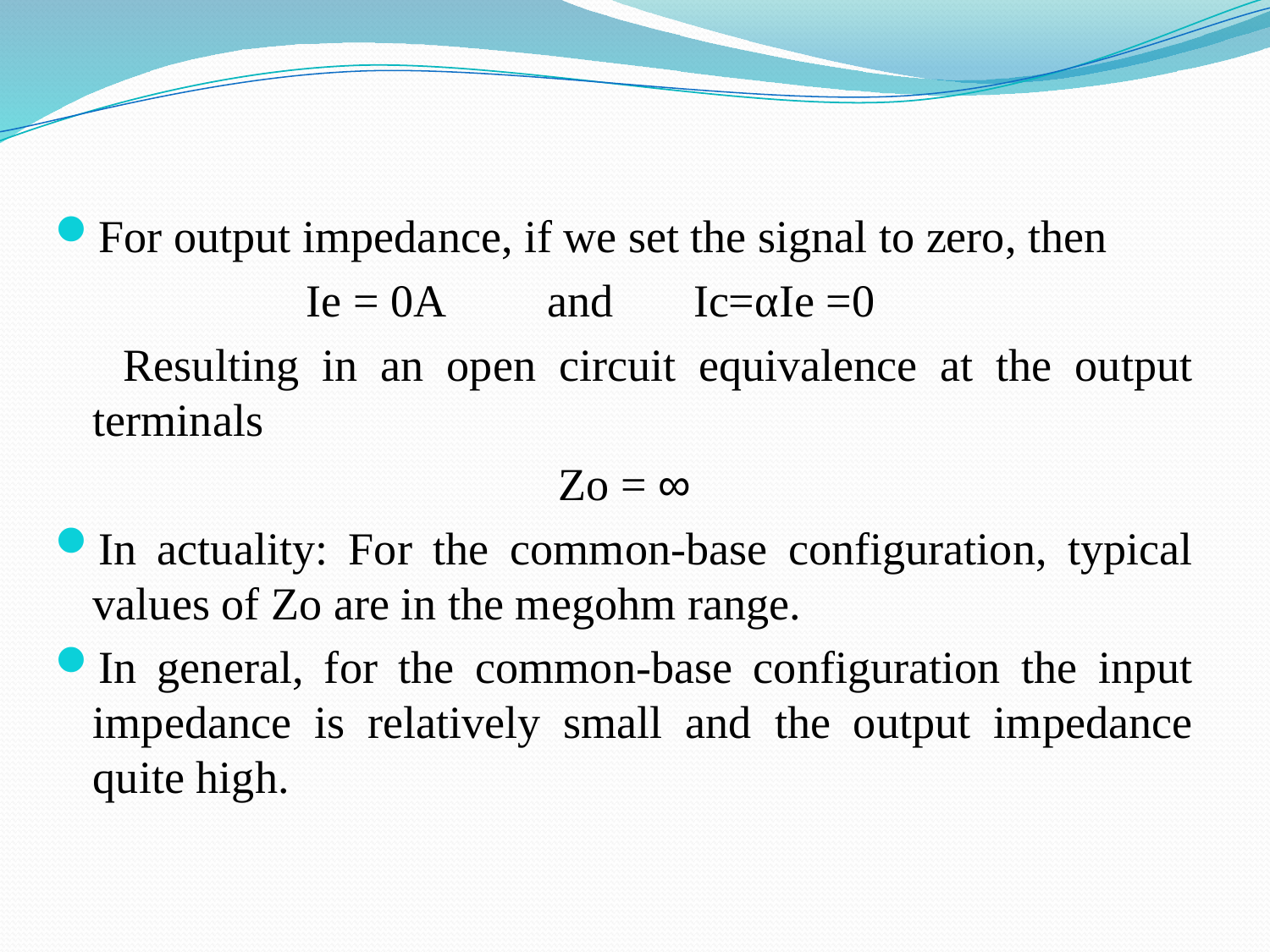

For output impedance, if we set the signal to zero, then
                      Ie = 0A         and       Ic=αIe =0
   Resulting in an open circuit equivalence at the output terminals
Zo = ∞
In actuality: For the common-base configuration, typical values of Zo are in the megohm range.
In general, for the common-base configuration the input impedance is relatively small and the output impedance quite high.